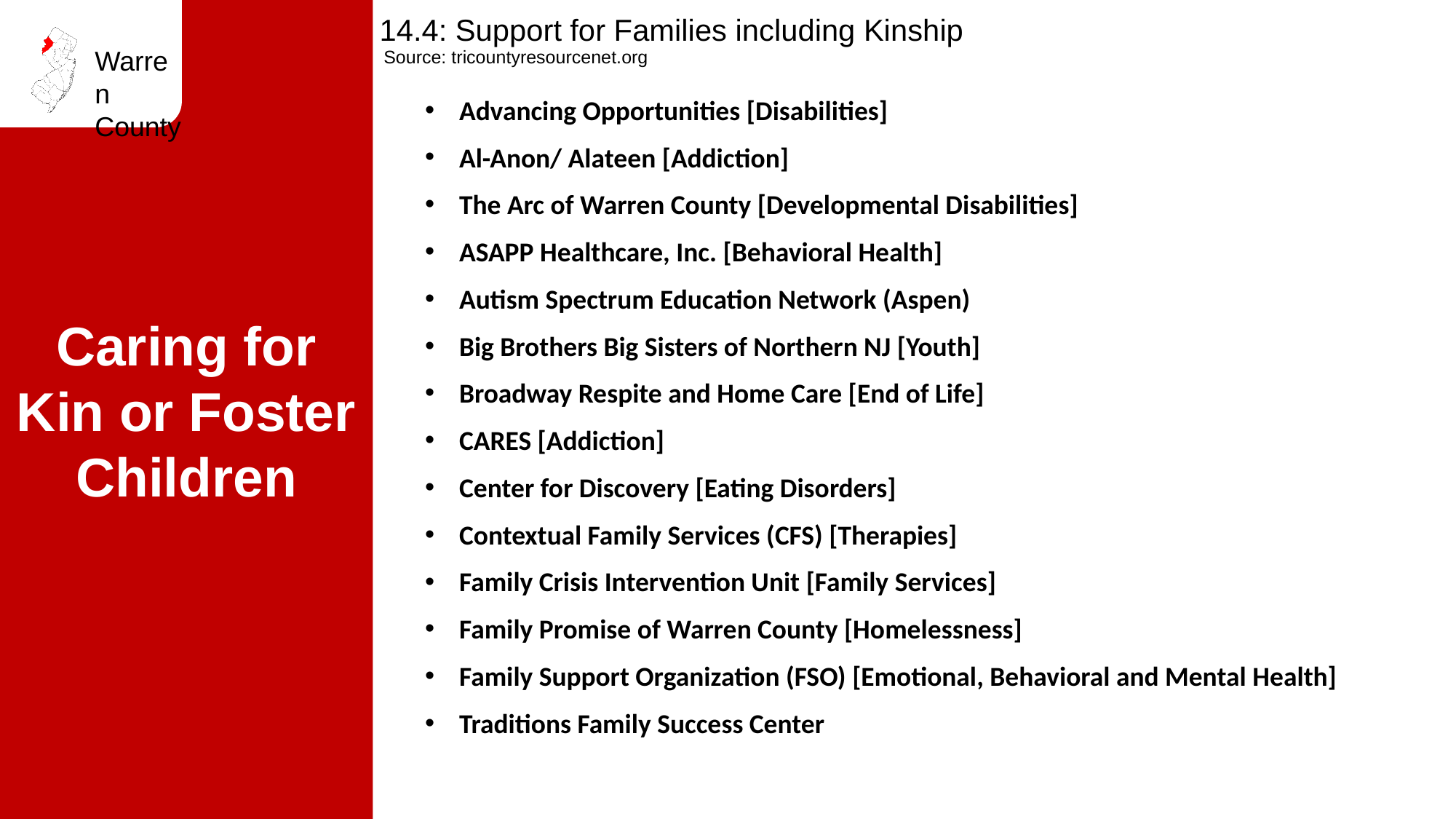

14.4: Support for Families including Kinship
Source: tricountyresourcenet.org

Advancing Opportunities [Disabilities]
Al-Anon/ Alateen [Addiction]
The Arc of Warren County [Developmental Disabilities]
ASAPP Healthcare, Inc. [Behavioral Health]
Autism Spectrum Education Network (Aspen)
Big Brothers Big Sisters of Northern NJ [Youth]
Broadway Respite and Home Care [End of Life]
CARES [Addiction]
Center for Discovery [Eating Disorders]
Contextual Family Services (CFS) [Therapies]
Family Crisis Intervention Unit [Family Services]
Family Promise of Warren County [Homelessness]
Family Support Organization (FSO) [Emotional, Behavioral and Mental Health]
Traditions Family Success Center

Caring for Kin or Foster Children